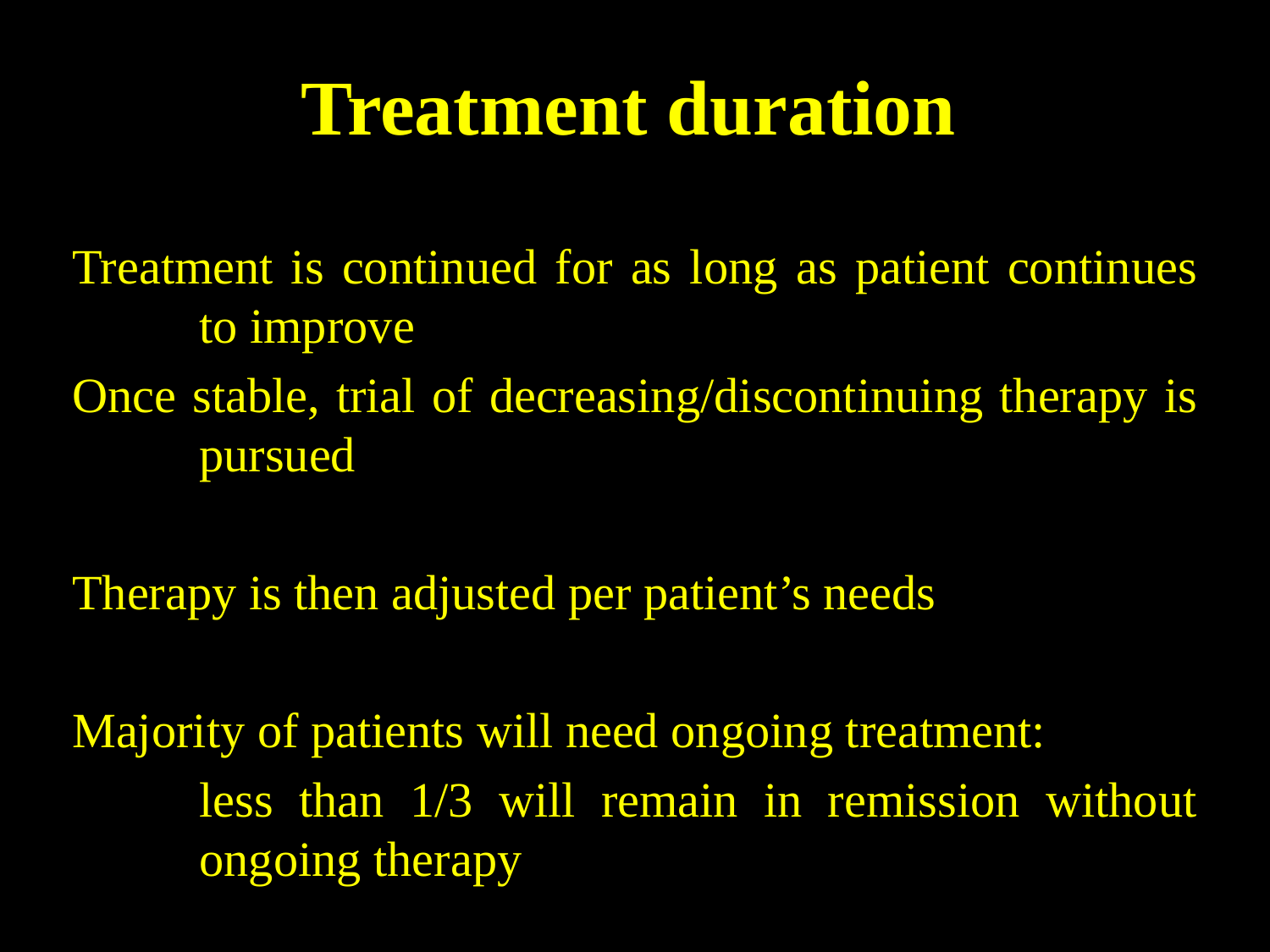

# Treatment duration
Treatment is continued for as long as patient continues 	to improve
Once stable, trial of decreasing/discontinuing therapy is 	pursued

Therapy is then adjusted per patient’s needs

Majority of patients will need ongoing treatment:
	less than 1/3 will remain in remission without 	ongoing therapy